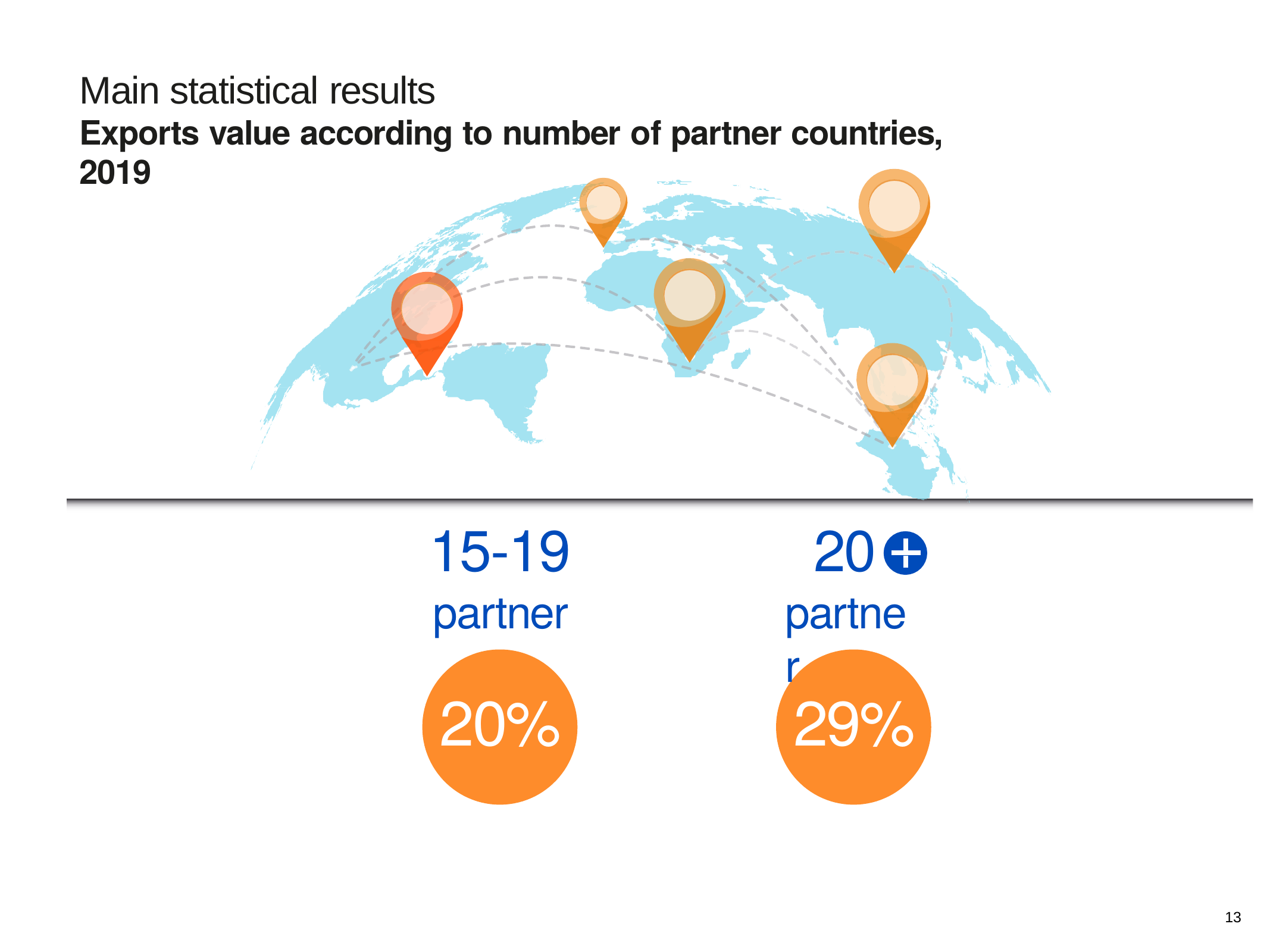

Main statistical results
Exports value according to number of partner countries, 2019

15-19
partner
20

partner
20%
29%
13